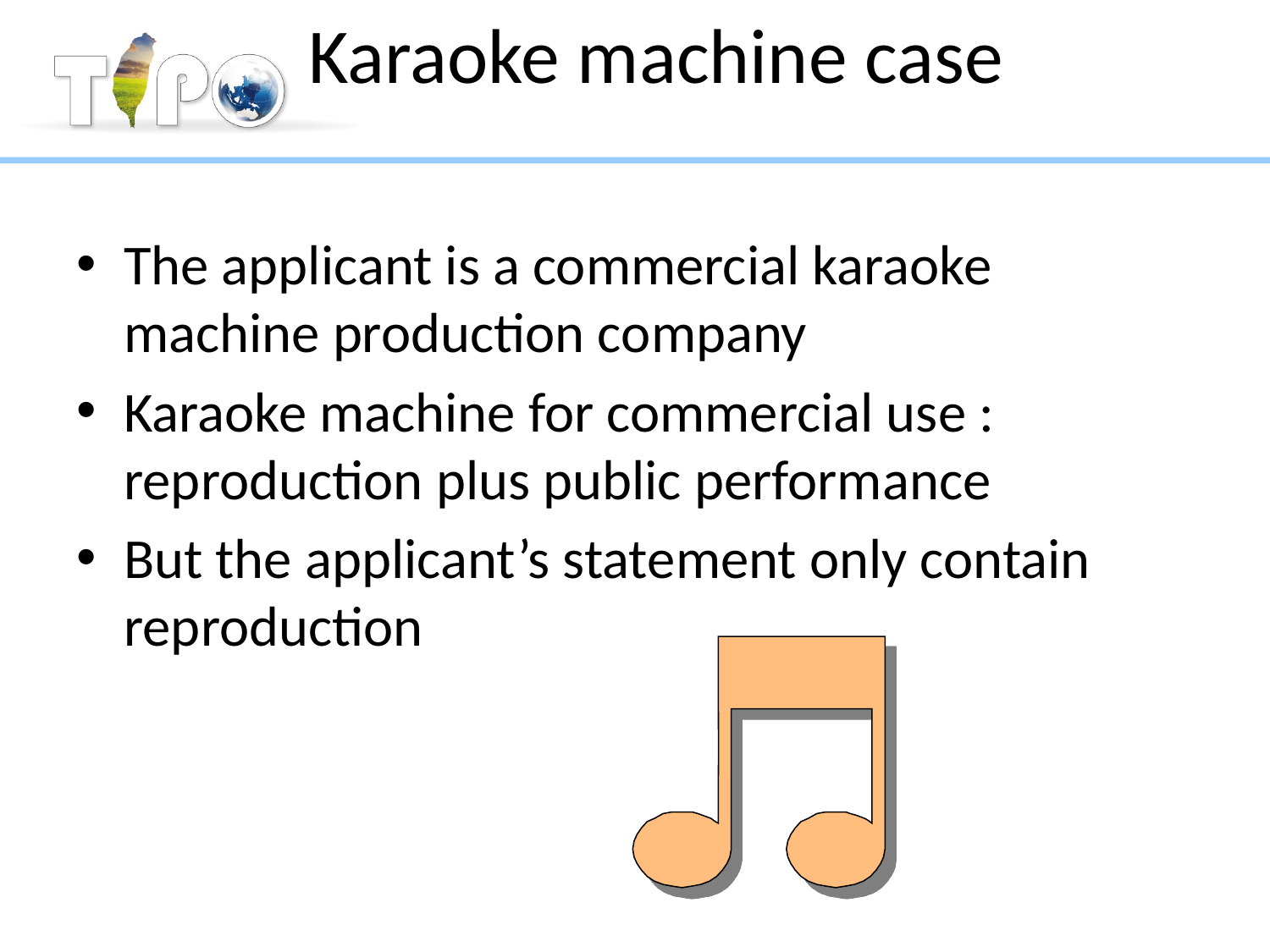

# Karaoke machine case
The applicant is a commercial karaoke machine production company
Karaoke machine for commercial use : reproduction plus public performance
But the applicant’s statement only contain reproduction